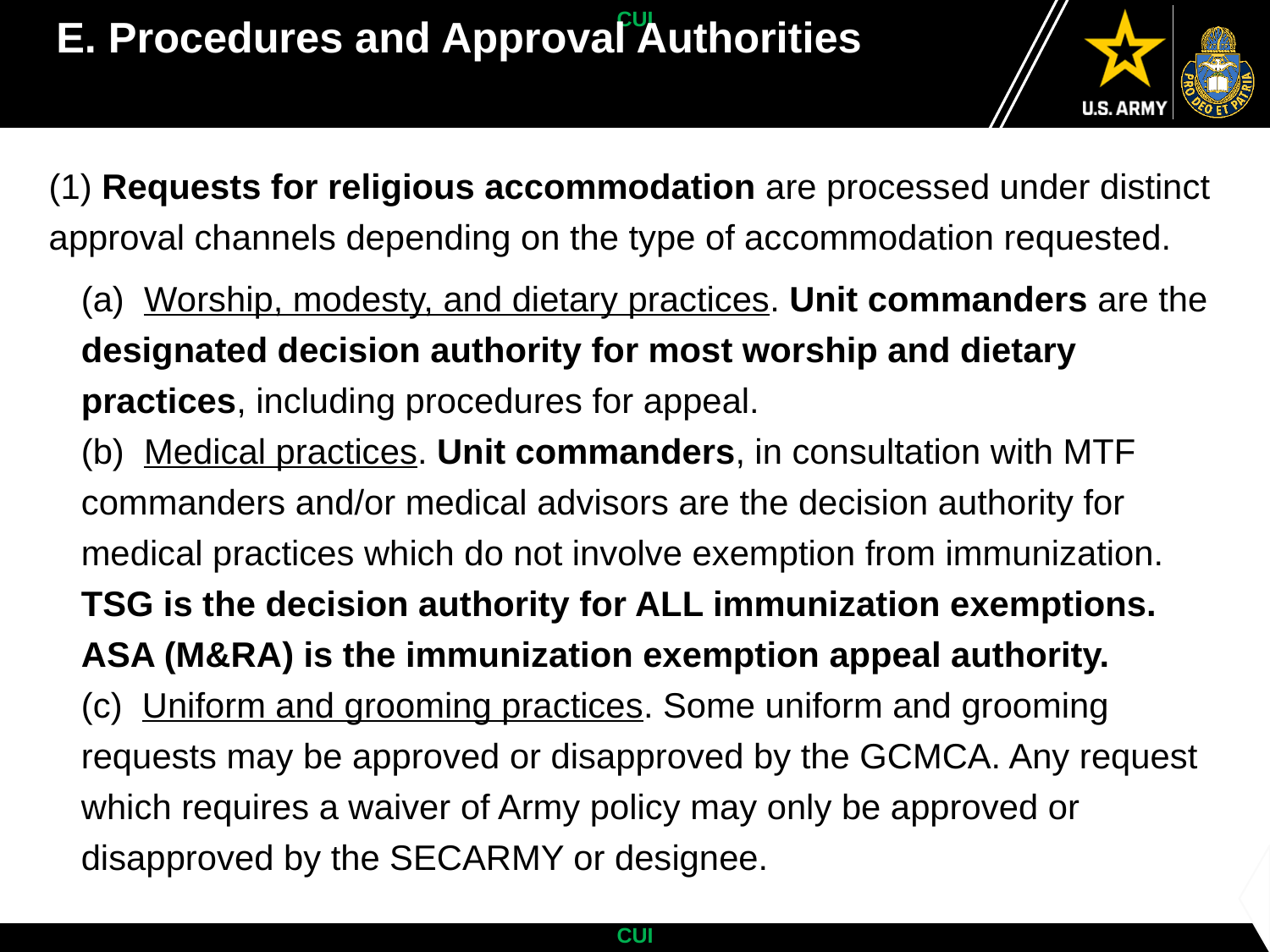

# E. Procedures and Approval Authorities (AR 600-20-5-6: 1 of 3)
(1) Requests for religious accommodation are processed under distinct approval channels depending on the type of accommodation requested.
(a)  Worship, modesty, and dietary practices. Unit commanders are the designated decision authority for most worship and dietary practices, including procedures for appeal.
(b)  Medical practices. Unit commanders, in consultation with MTF commanders and/or medical advisors are the decision authority for medical practices which do not involve exemption from immunization. TSG is the decision authority for ALL immunization exemptions. ASA (M&RA) is the immunization exemption appeal authority.
(c)  Uniform and grooming practices. Some uniform and grooming requests may be approved or disapproved by the GCMCA. Any request which requires a waiver of Army policy may only be approved or disapproved by the SECARMY or designee.